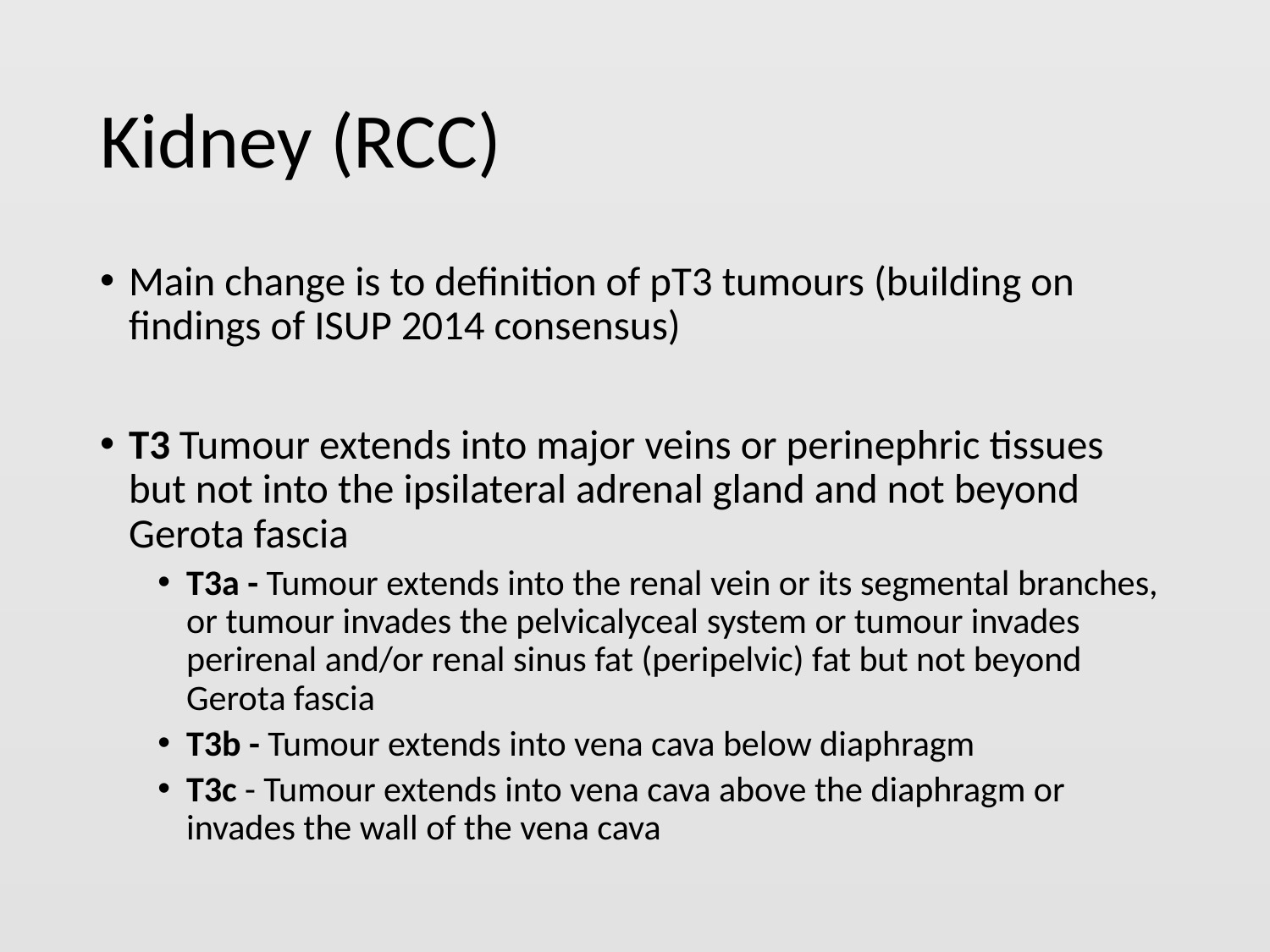

# Kidney (RCC)
Main change is to definition of pT3 tumours (building on findings of ISUP 2014 consensus)

T3 Tumour extends into major veins or perinephric tissues but not into the ipsilateral adrenal gland and not beyond Gerota fascia
T3a - Tumour extends into the renal vein or its segmental branches, or tumour invades the pelvicalyceal system or tumour invades perirenal and/or renal sinus fat (peripelvic) fat but not beyond Gerota fascia
T3b - Tumour extends into vena cava below diaphragm
T3c - Tumour extends into vena cava above the diaphragm or invades the wall of the vena cava